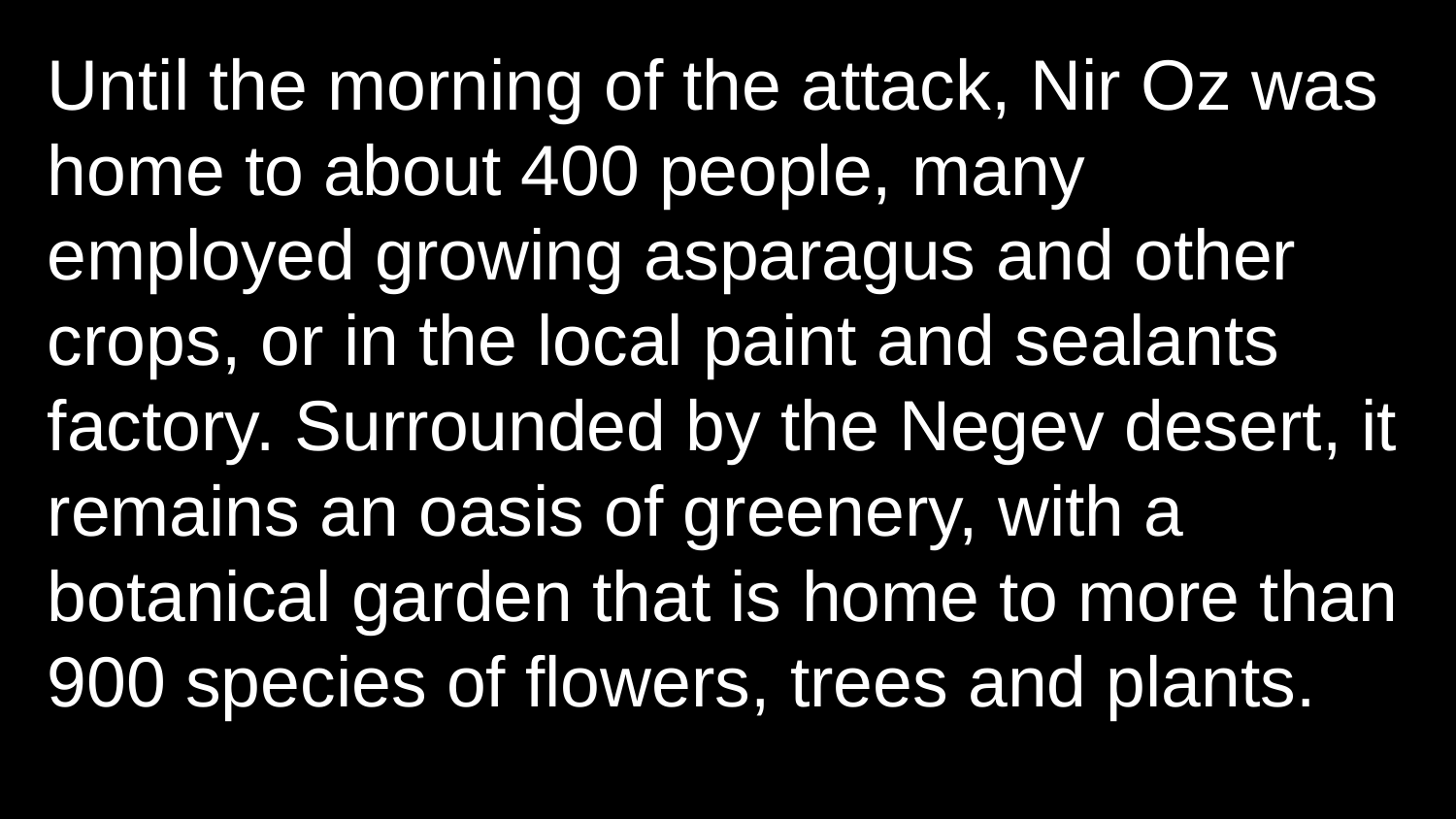

Until the morning of the attack, Nir Oz was home to about 400 people, many employed growing asparagus and other crops, or in the local paint and sealants factory. Surrounded by the Negev desert, it remains an oasis of greenery, with a botanical garden that is home to more than 900 species of flowers, trees and plants.